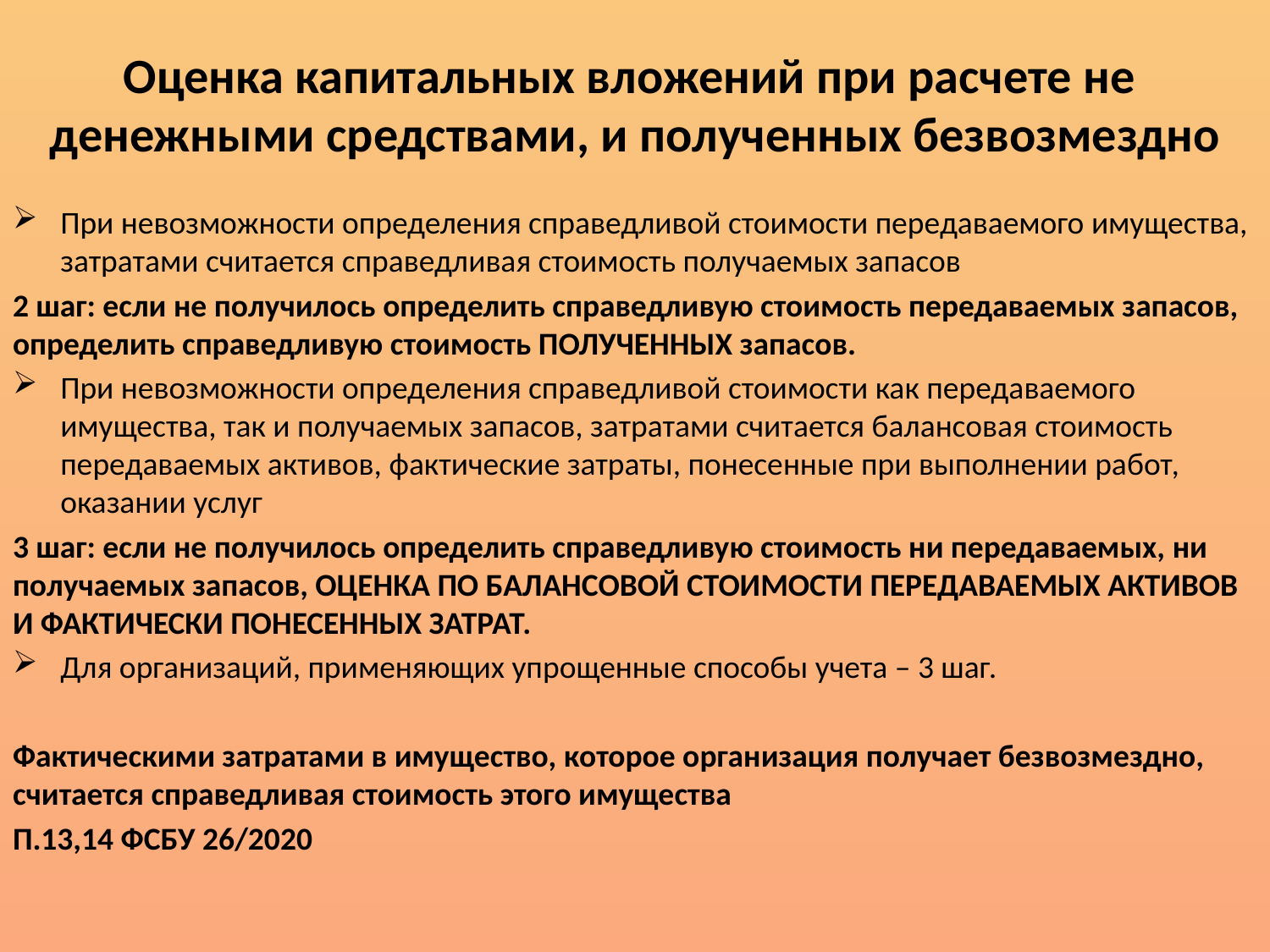

# Оценка капитальных вложений при расчете не  денежными средствами, и полученных безвозмездно
При невозможности определения справедливой стоимости передаваемого имущества, затратами считается справедливая стоимость получаемых запасов
2 шаг: если не получилось определить справедливую стоимость передаваемых запасов, определить справедливую стоимость ПОЛУЧЕННЫХ запасов.
При невозможности определения справедливой стоимости как передаваемого имущества, так и получаемых запасов, затратами считается балансовая стоимость передаваемых активов, фактические затраты, понесенные при выполнении работ, оказании услуг
3 шаг: если не получилось определить справедливую стоимость ни передаваемых, ни получаемых запасов, ОЦЕНКА ПО БАЛАНСОВОЙ СТОИМОСТИ ПЕРЕДАВАЕМЫХ АКТИВОВ И ФАКТИЧЕСКИ ПОНЕСЕННЫХ ЗАТРАТ.
Для организаций, применяющих упрощенные способы учета – 3 шаг.

Фактическими затратами в имущество, которое организация получает безвозмездно, считается справедливая стоимость этого имущества
П.13,14 ФСБУ 26/2020